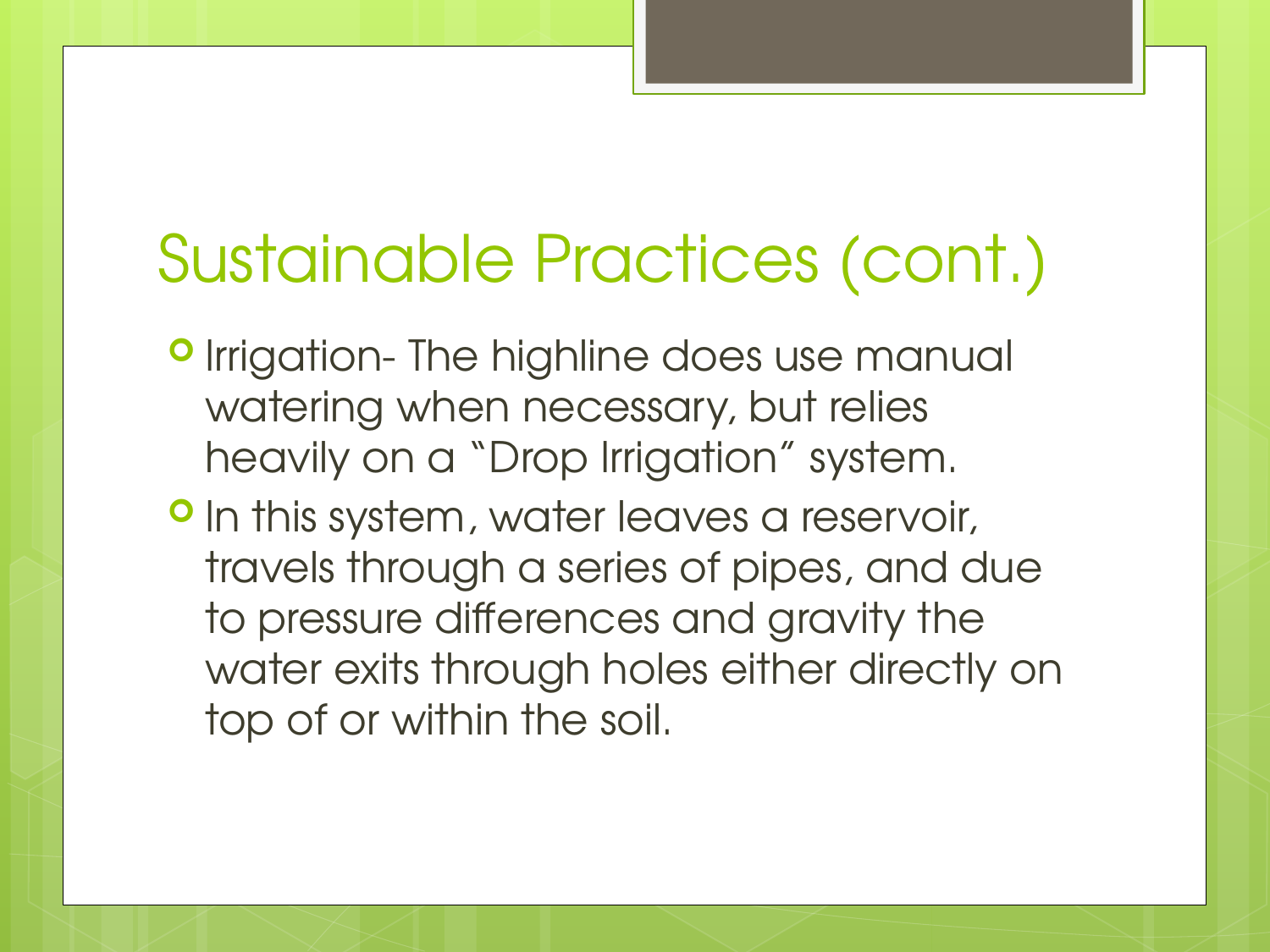

# Sustainable Practices (cont.)
Irrigation- The highline does use manual watering when necessary, but relies heavily on a “Drop Irrigation” system.
In this system, water leaves a reservoir, travels through a series of pipes, and due to pressure differences and gravity the water exits through holes either directly on top of or within the soil.